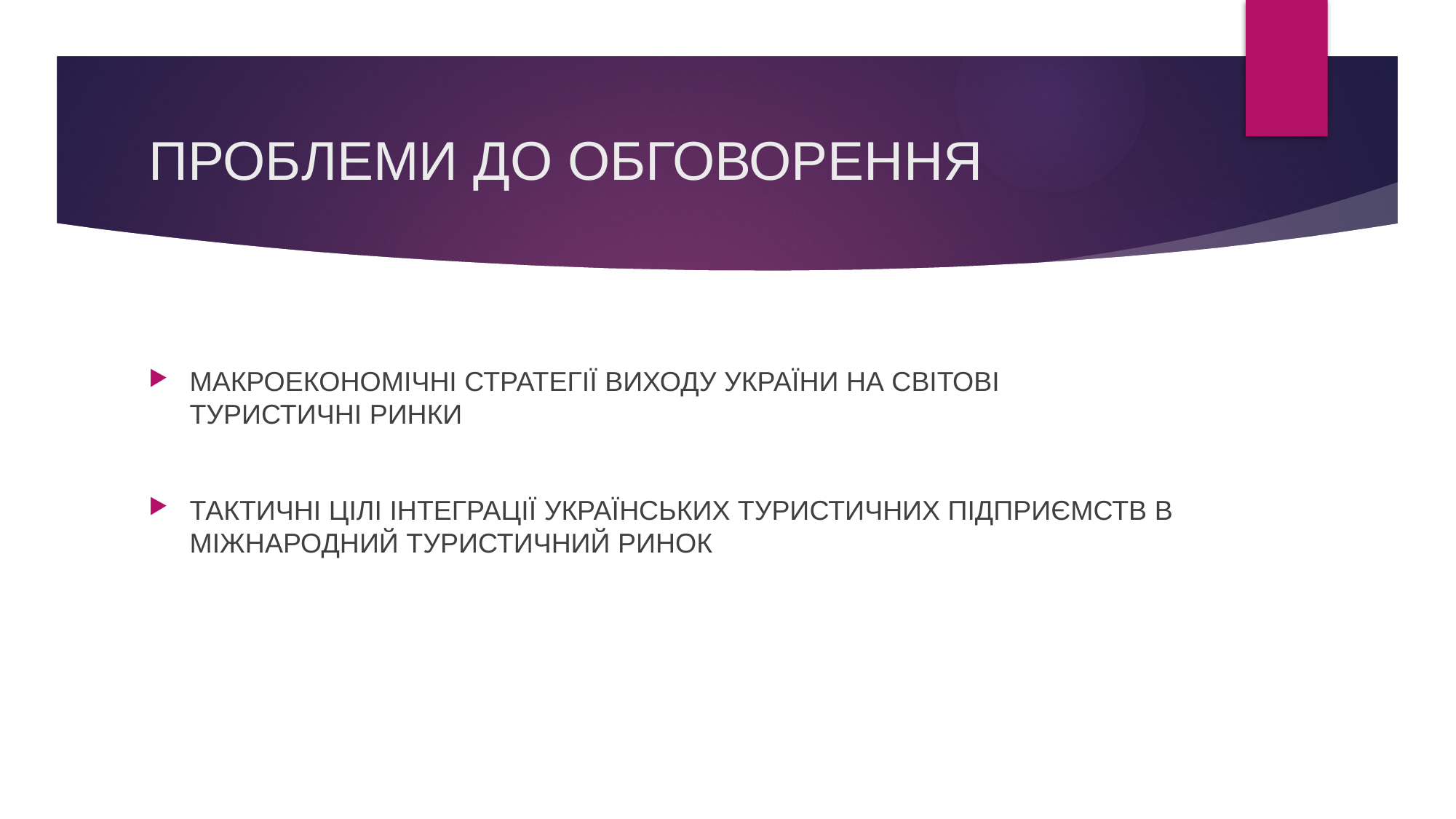

# ПРОБЛЕМИ ДО ОБГОВОРЕННЯ

МАКРОЕКОНОМІЧНІ СТРАТЕГІЇ ВИХОДУ УКРАЇНИ НА СВІТОВІ ТУРИСТИЧНІ РИНКИ

ТАКТИЧНІ ЦІЛІ ІНТЕГРАЦІЇ УКРАЇНСЬКИХ ТУРИСТИЧНИХ ПІДПРИЄМСТВ В МІЖНАРОДНИЙ ТУРИСТИЧНИЙ РИНОК